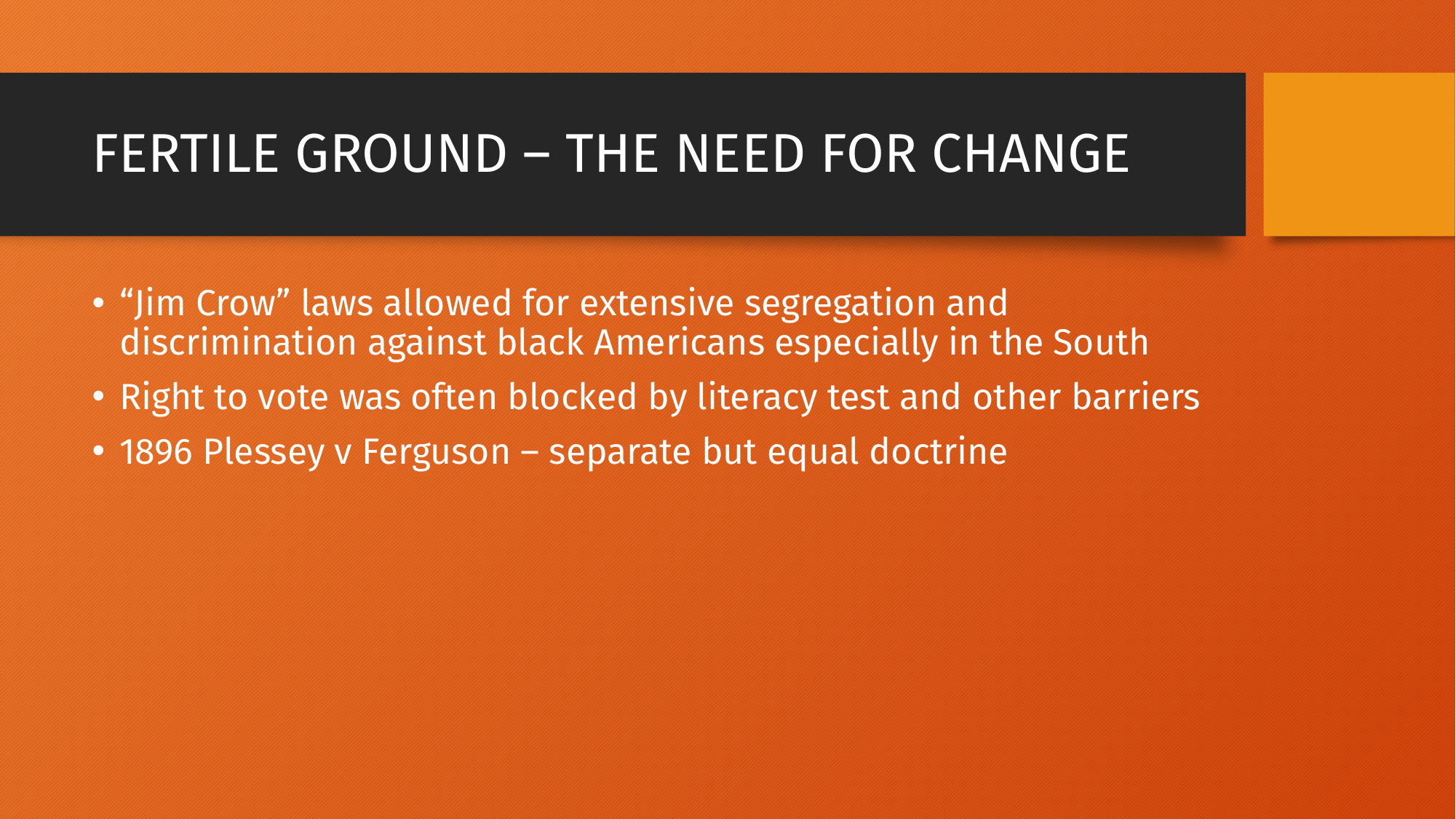

# FERTILE GROUND – THE NEED FOR CHANGE
“Jim Crow” laws allowed for extensive segregation and discrimination against black Americans especially in the South
Right to vote was often blocked by literacy test and other barriers
1896 Plessey v Ferguson – separate but equal doctrine